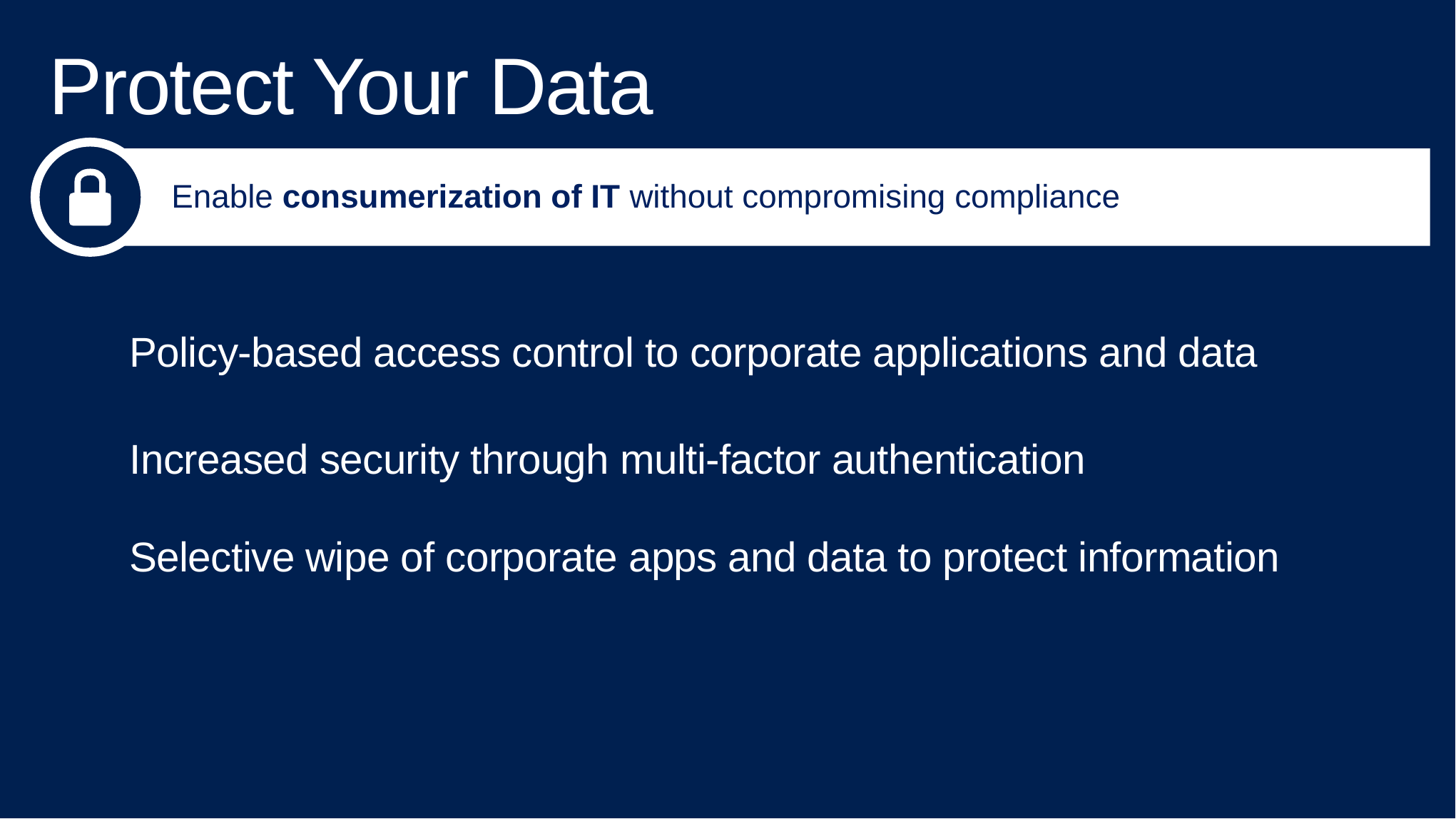

# Protect Your Data

Enable consumerization of IT without compromising compliance

Policy-based access control to corporate applications and data

Increased security through multi-factor authentication

Selective wipe of corporate apps and data to protect information